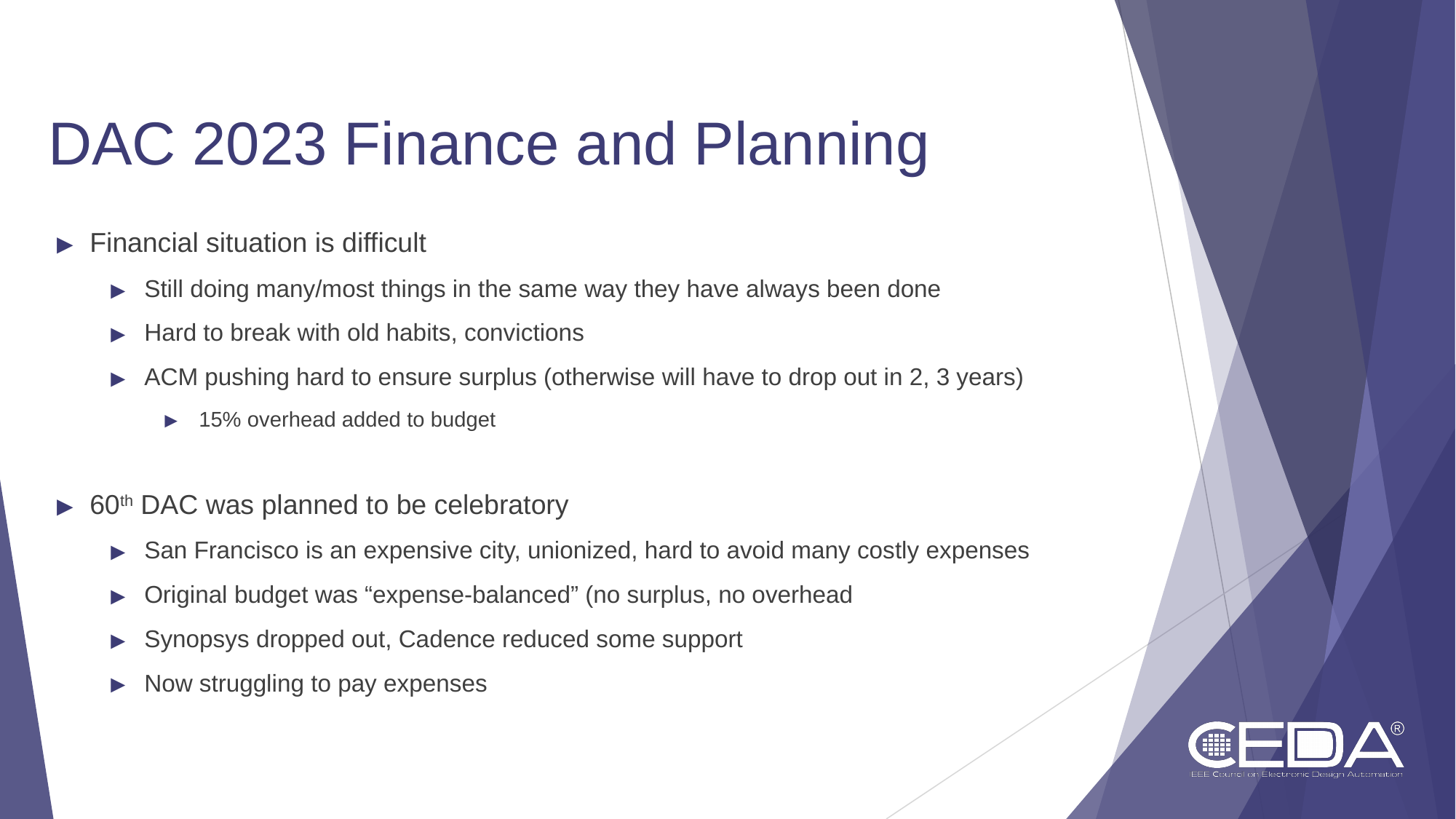

# DAC 2023 Finance and Planning
Financial situation is difficult
Still doing many/most things in the same way they have always been done
Hard to break with old habits, convictions
ACM pushing hard to ensure surplus (otherwise will have to drop out in 2, 3 years)
15% overhead added to budget

60th DAC was planned to be celebratory
San Francisco is an expensive city, unionized, hard to avoid many costly expenses
Original budget was “expense-balanced” (no surplus, no overhead
Synopsys dropped out, Cadence reduced some support
Now struggling to pay expenses